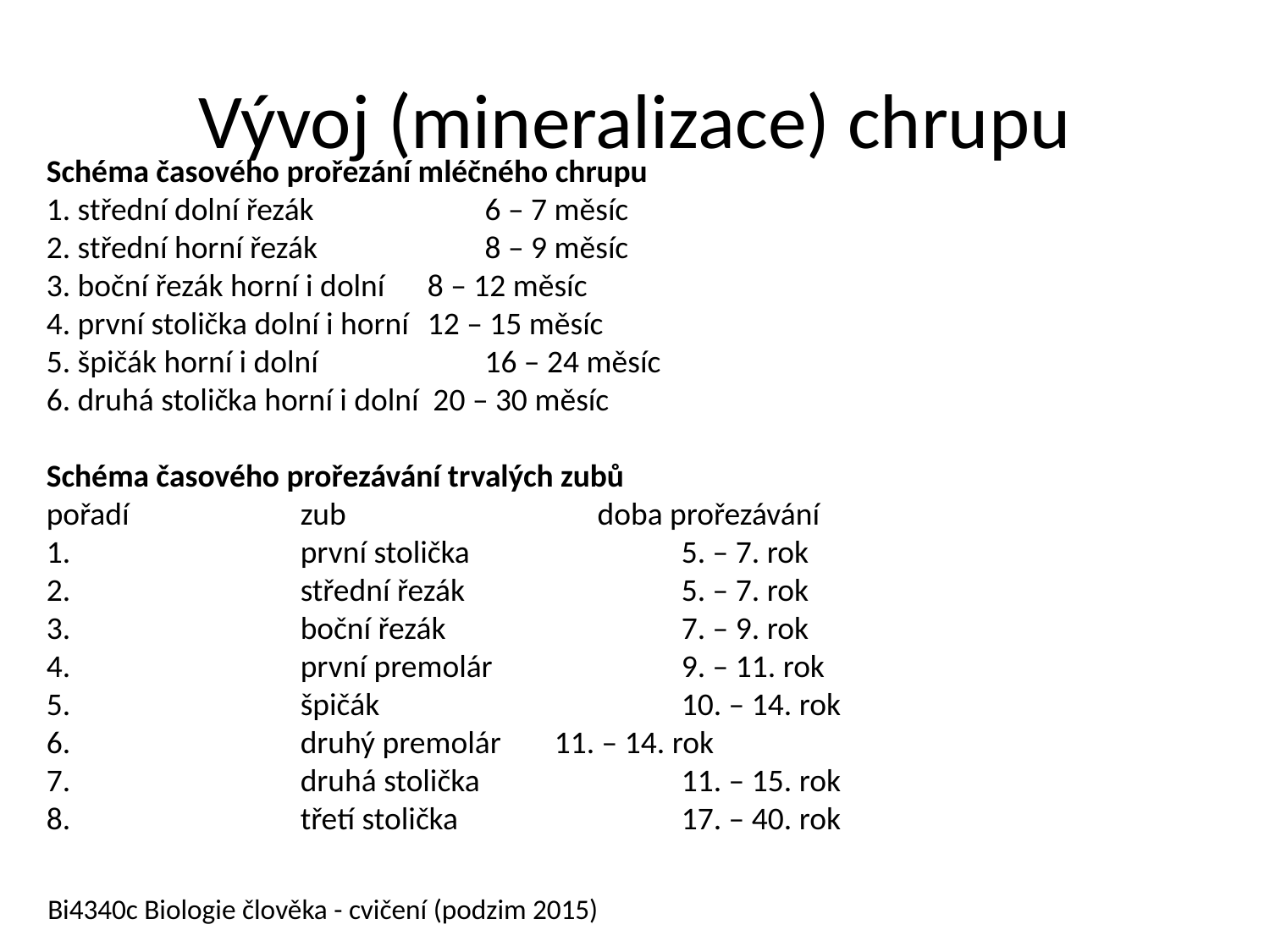

# Vývoj (mineralizace) chrupu
Schéma časového prořezání mléčného chrupu
1. střední dolní řezák	        6 – 7 měsíc
2. střední horní řezák	        8 – 9 měsíc
3. boční řezák horní i dolní	8 – 12 měsíc
4. první stolička dolní i horní	12 – 15 měsíc
5. špičák horní i dolní	        16 – 24 měsíc
6. druhá stolička horní i dolní  20 – 30 měsíc

Schéma časového prořezávání trvalých zubů
pořadí		zub		      doba prořezávání
1.		první stolička		5. – 7. rok
2.		střední řezák		5. – 7. rok
3.		boční řezák		7. – 9. rok
4.		první premolár		9. – 11. rok
5.		špičák			10. – 14. rok
6.		druhý premolár	11. – 14. rok
7.		druhá stolička		11. – 15. rok
8.		třetí stolička		17. – 40. rok

Bi4340c Biologie člověka - cvičení (podzim 2015)